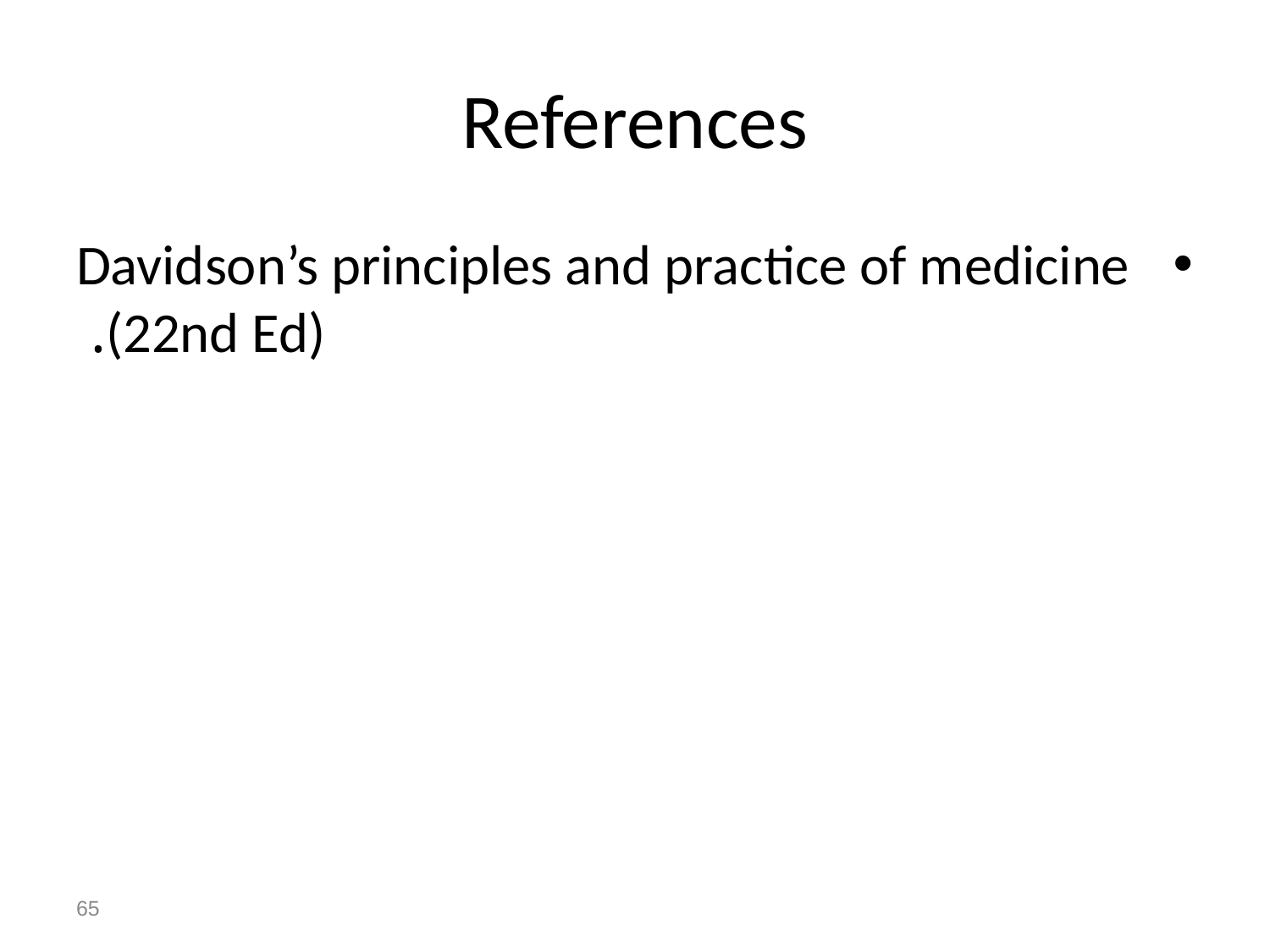

# References
 Davidson’s principles and practice of medicine (22nd Ed).
65